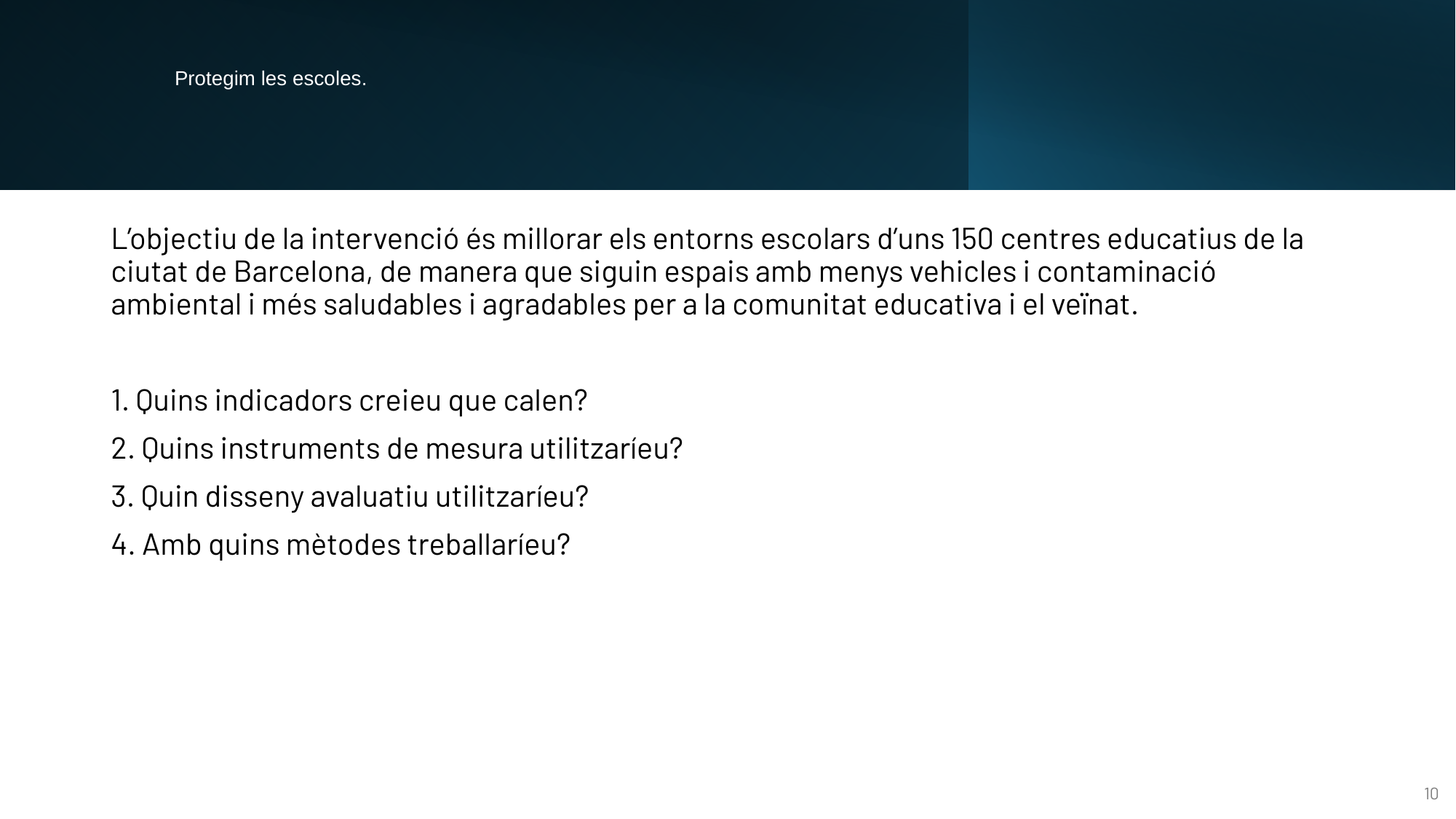

# Protegim les escoles.
L’objectiu de la intervenció és millorar els entorns escolars d’uns 150 centres educatius de la ciutat de Barcelona, de manera que siguin espais amb menys vehicles i contaminació ambiental i més saludables i agradables per a la comunitat educativa i el veïnat.

1. Quins indicadors creieu que calen?
2. Quins instruments de mesura utilitzaríeu?
3. Quin disseny avaluatiu utilitzaríeu?
4. Amb quins mètodes treballaríeu?

10